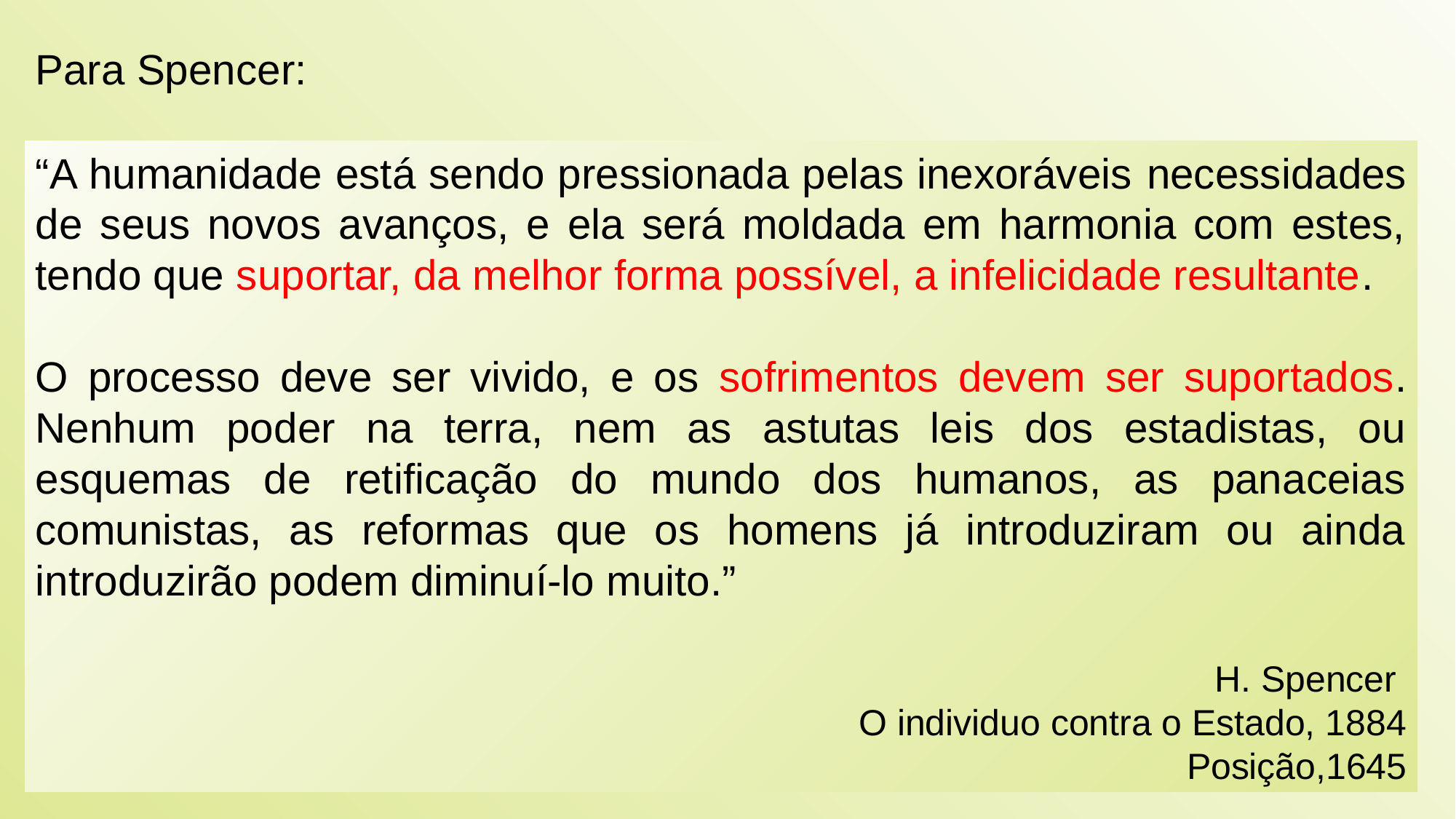

Para Spencer:

“A humanidade está sendo pressionada pelas inexoráveis ​​necessidades de seus novos avanços, e ela será moldada em harmonia com estes, tendo que suportar, da melhor forma possível, a infelicidade resultante.

O processo deve ser vivido, e os sofrimentos devem ser suportados. Nenhum poder na terra, nem as astutas leis dos estadistas, ou esquemas de retificação do mundo dos humanos, as panaceias comunistas, as reformas que os homens já introduziram ou ainda introduzirão podem diminuí-lo muito.”

H. Spencer
O individuo contra o Estado, 1884
Posição,1645